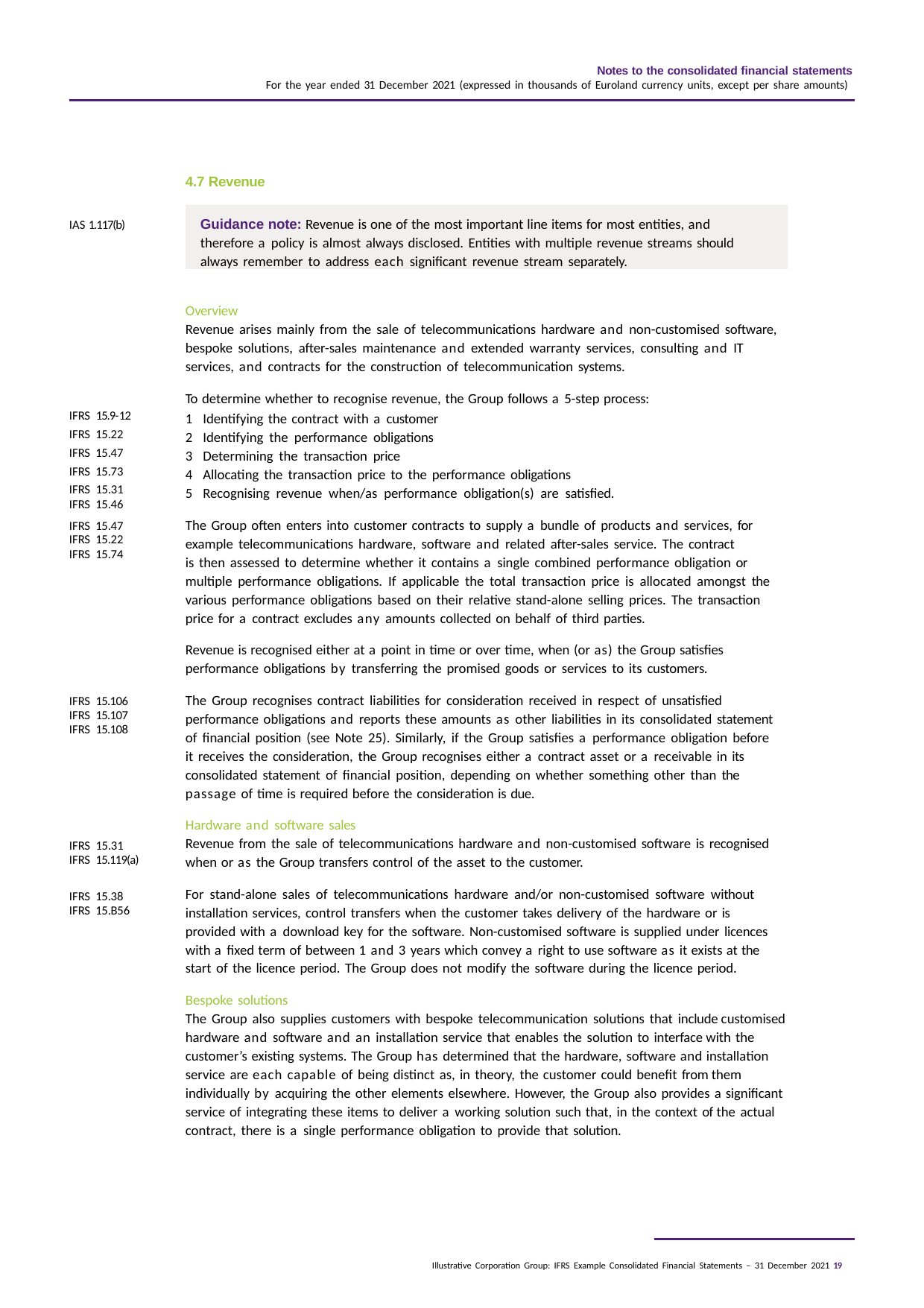

Notes to the consolidated financial statements
For the year ended 31 December 2021 (expressed in thousands of Euroland currency units, except per share amounts)

4.7 Revenue
Guidance note: Revenue is one of the most important line items for most entities, and therefore a policy is almost always disclosed. Entities with multiple revenue streams should always remember to address each significant revenue stream separately.
IAS 1.117(b)
Overview
Revenue arises mainly from the sale of telecommunications hardware and non-customised software, bespoke solutions, after-sales maintenance and extended warranty services, consulting and IT services, and contracts for the construction of telecommunication systems.
To determine whether to recognise revenue, the Group follows a 5-step process:
Identifying the contract with a customer
Identifying the performance obligations
Determining the transaction price
Allocating the transaction price to the performance obligations
Recognising revenue when/as performance obligation(s) are satisfied.
The Group often enters into customer contracts to supply a bundle of products and services, for example telecommunications hardware, software and related after-sales service. The contract
is then assessed to determine whether it contains a single combined performance obligation or multiple performance obligations. If applicable the total transaction price is allocated amongst the various performance obligations based on their relative stand-alone selling prices. The transaction price for a contract excludes any amounts collected on behalf of third parties.
Revenue is recognised either at a point in time or over time, when (or as) the Group satisfies performance obligations by transferring the promised goods or services to its customers.
The Group recognises contract liabilities for consideration received in respect of unsatisfied performance obligations and reports these amounts as other liabilities in its consolidated statement of financial position (see Note 25). Similarly, if the Group satisfies a performance obligation before it receives the consideration, the Group recognises either a contract asset or a receivable in its consolidated statement of financial position, depending on whether something other than the passage of time is required before the consideration is due.
Hardware and software sales
Revenue from the sale of telecommunications hardware and non-customised software is recognised when or as the Group transfers control of the asset to the customer.
For stand-alone sales of telecommunications hardware and/or non-customised software without installation services, control transfers when the customer takes delivery of the hardware or is provided with a download key for the software. Non-customised software is supplied under licences with a fixed term of between 1 and 3 years which convey a right to use software as it exists at the start of the licence period. The Group does not modify the software during the licence period.
Bespoke solutions
The Group also supplies customers with bespoke telecommunication solutions that include customised hardware and software and an installation service that enables the solution to interface with the customer’s existing systems. The Group has determined that the hardware, software and installation service are each capable of being distinct as, in theory, the customer could benefit from them individually by acquiring the other elements elsewhere. However, the Group also provides a significant service of integrating these items to deliver a working solution such that, in the context of the actual contract, there is a single performance obligation to provide that solution.
IFRS 15.9-12
IFRS 15.22
IFRS 15.47
IFRS 15.73
IFRS 15.31
IFRS 15.46
IFRS 15.47
IFRS 15.22
IFRS 15.74
IFRS 15.106
IFRS 15.107
IFRS 15.108
IFRS 15.31 IFRS 15.119(a)
IFRS 15.38 IFRS 15.B56

Illustrative Corporation Group: IFRS Example Consolidated Financial Statements – 31 December 2021 19